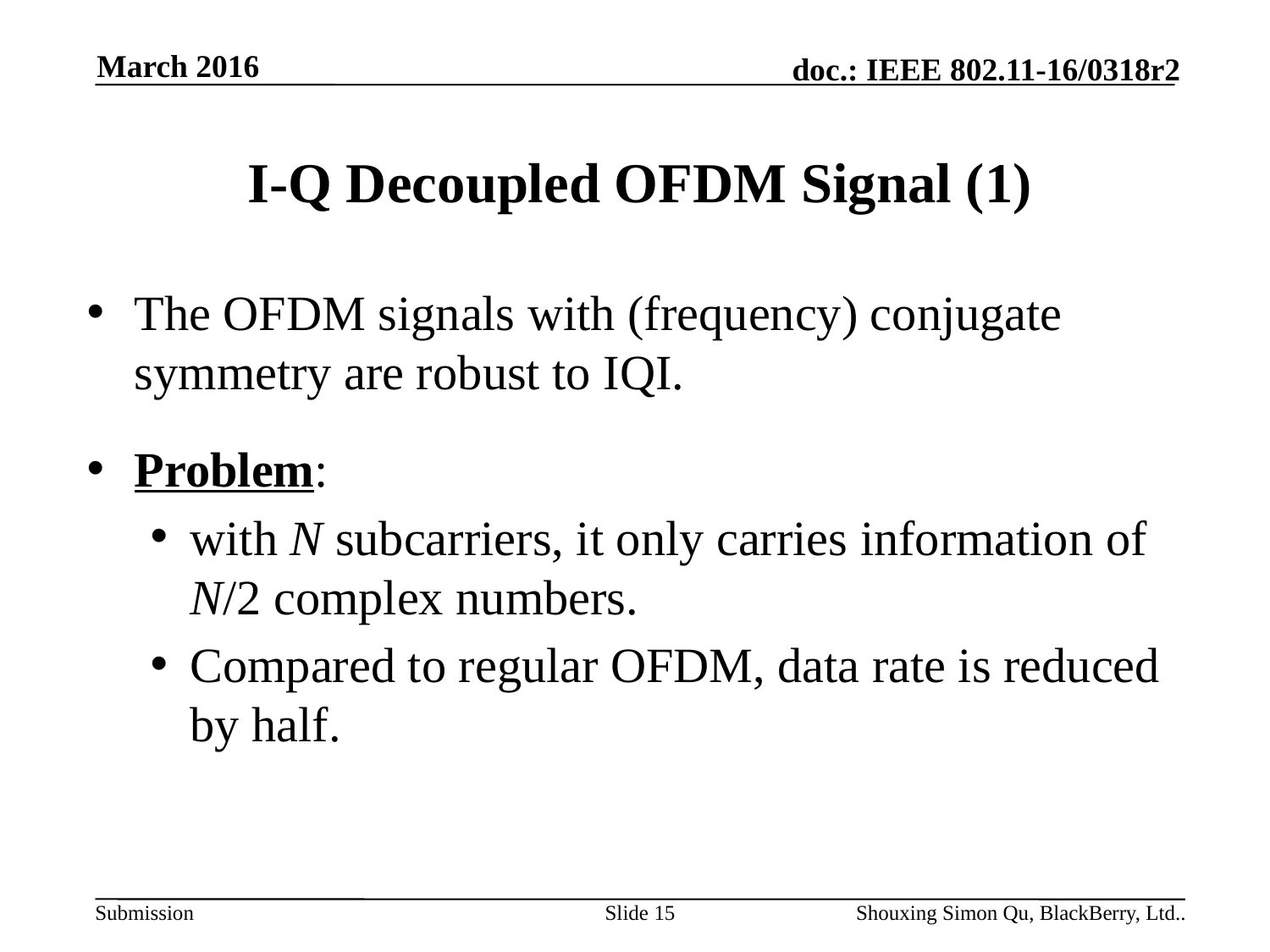

March 2016
# I-Q Decoupled OFDM Signal (1)
The OFDM signals with (frequency) conjugate symmetry are robust to IQI.

Problem:
with N subcarriers, it only carries information of N/2 complex numbers.
Compared to regular OFDM, data rate is reduced by half.
Slide 15
Shouxing Simon Qu, BlackBerry, Ltd..